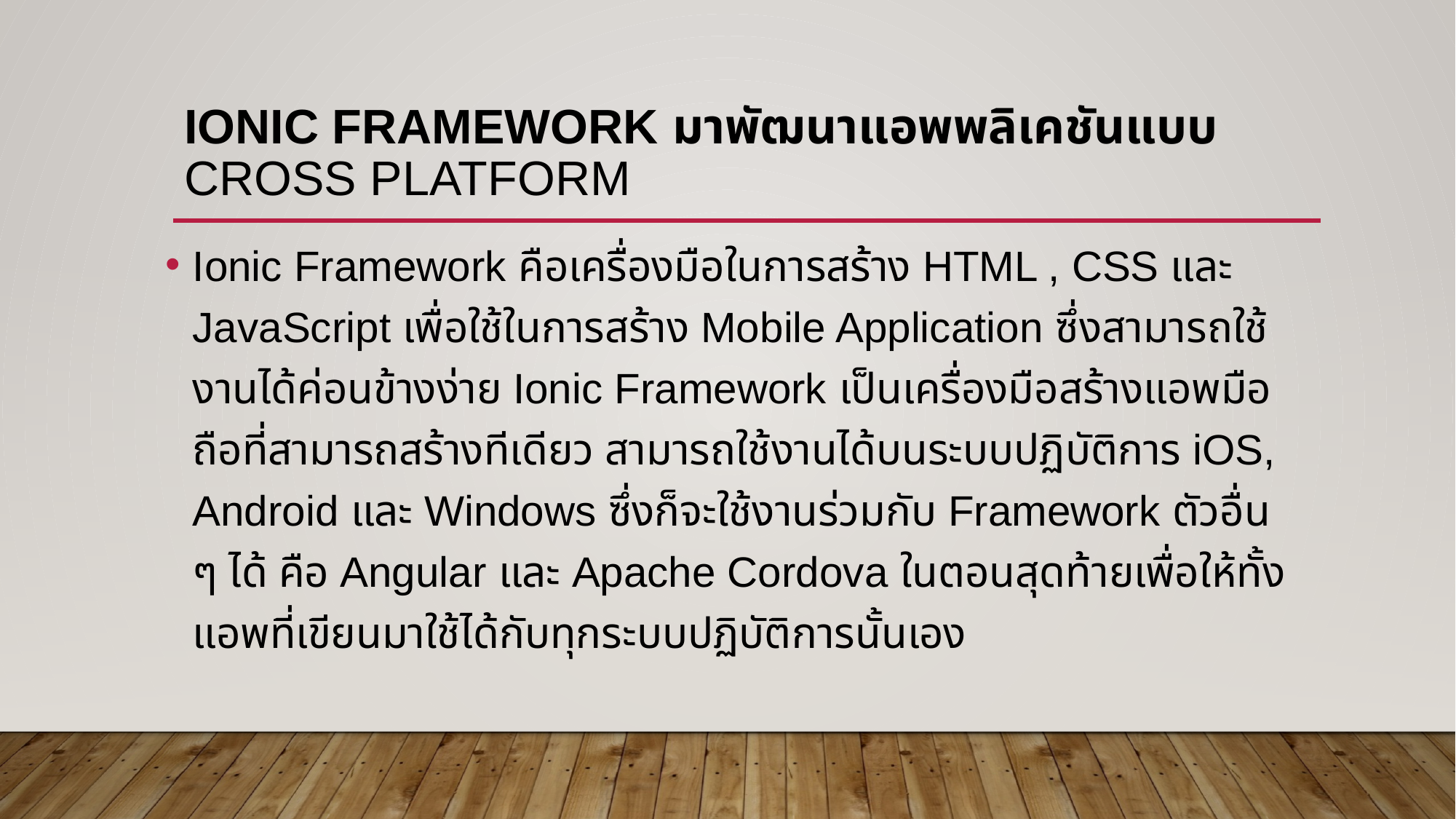

# Ionic Framework มาพัฒนาแอพพลิเคชันแบบ Cross platform
Ionic Framework คือเครื่องมือในการสร้าง HTML , CSS และ JavaScript เพื่อใช้ในการสร้าง Mobile Application ซึ่งสามารถใช้งานได้ค่อนข้างง่าย Ionic Framework เป็นเครื่องมือสร้างแอพมือถือที่สามารถสร้างทีเดียว สามารถใช้งานได้บนระบบปฏิบัติการ iOS, Android และ Windows ซึ่งก็จะใช้งานร่วมกับ Framework ตัวอื่น ๆ ได้ คือ Angular และ Apache Cordova ในตอนสุดท้ายเพื่อให้ทั้งแอพที่เขียนมาใช้ได้กับทุกระบบปฏิบัติการนั้นเอง